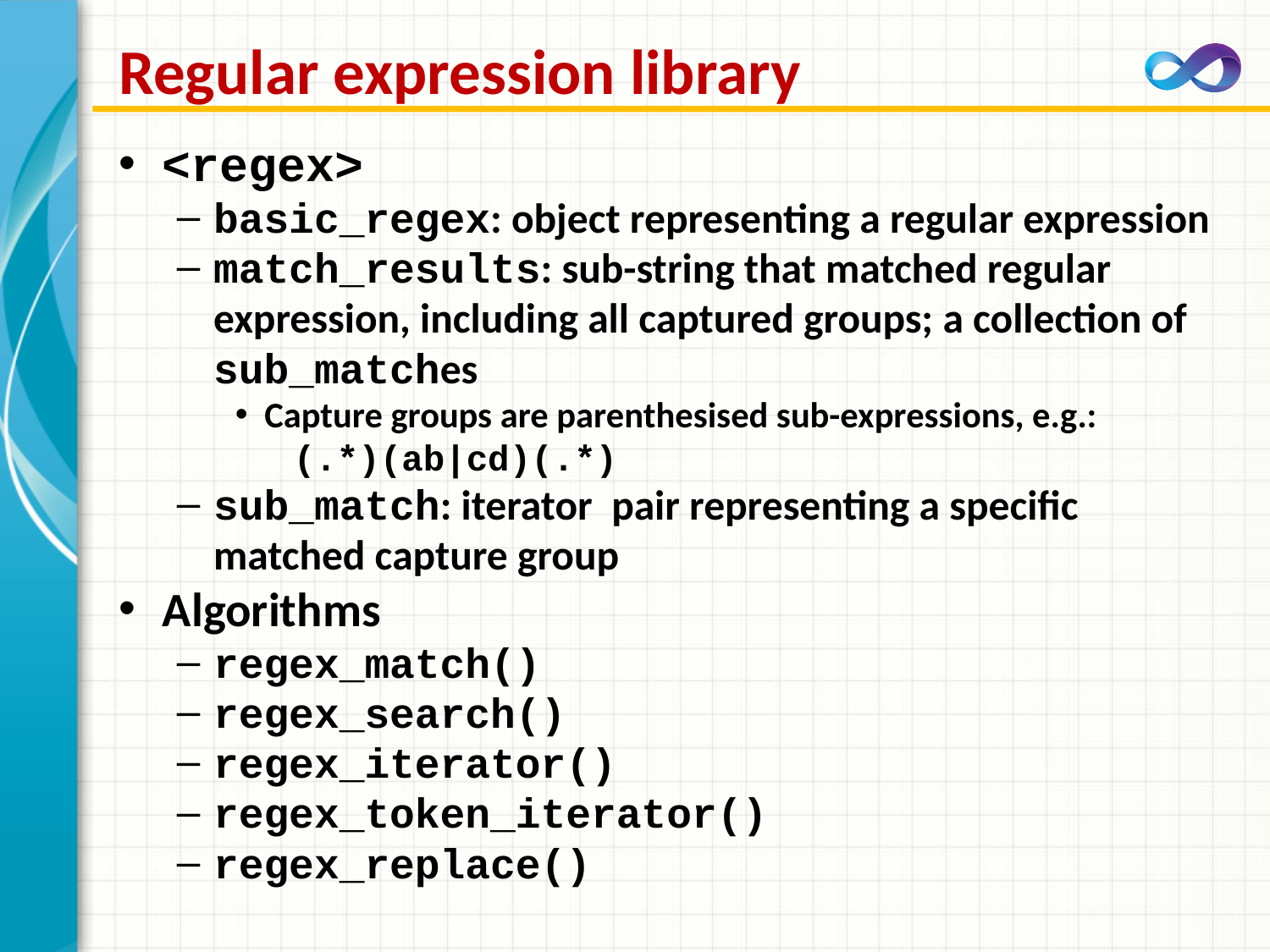

# Regular expression library
<regex>
basic_regex: object representing a regular expression
match_results: sub-string that matched regular expression, including all captured groups; a collection of sub_matches
Capture groups are parenthesised sub-expressions, e.g.:
(.*)(ab|cd)(.*)
sub_match: iterator  pair representing a specific matched capture group
Algorithms
regex_match()
regex_search()
regex_iterator()
regex_token_iterator()
regex_replace()